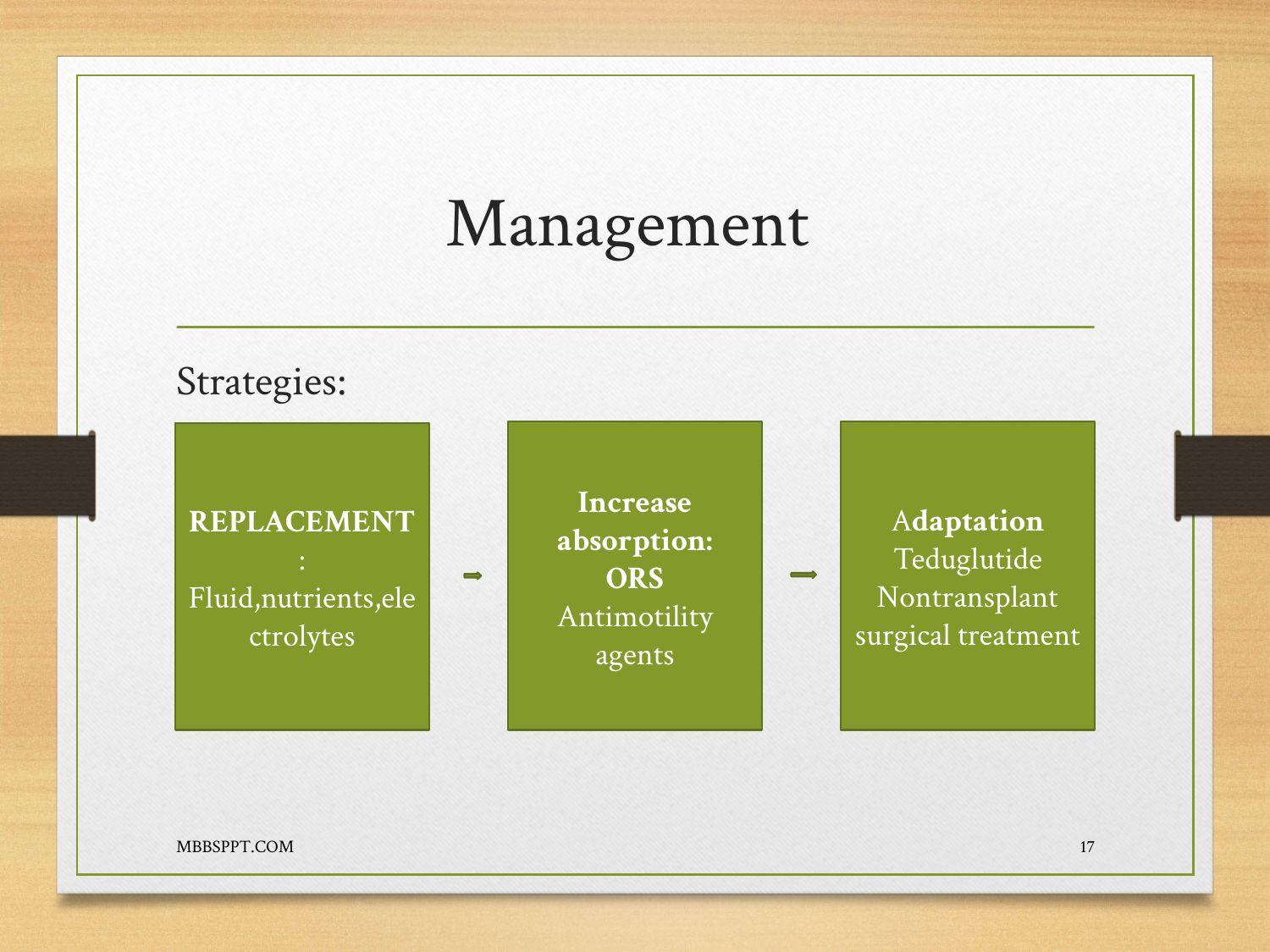

# Management
Strategies:
Increase absorption:
ORS
Antimotility agents
Adaptation
Teduglutide
Nontransplant surgical treatment
REPLACEMENT:
Fluid,nutrients,electrolytes

MBBSPPT.COM
17